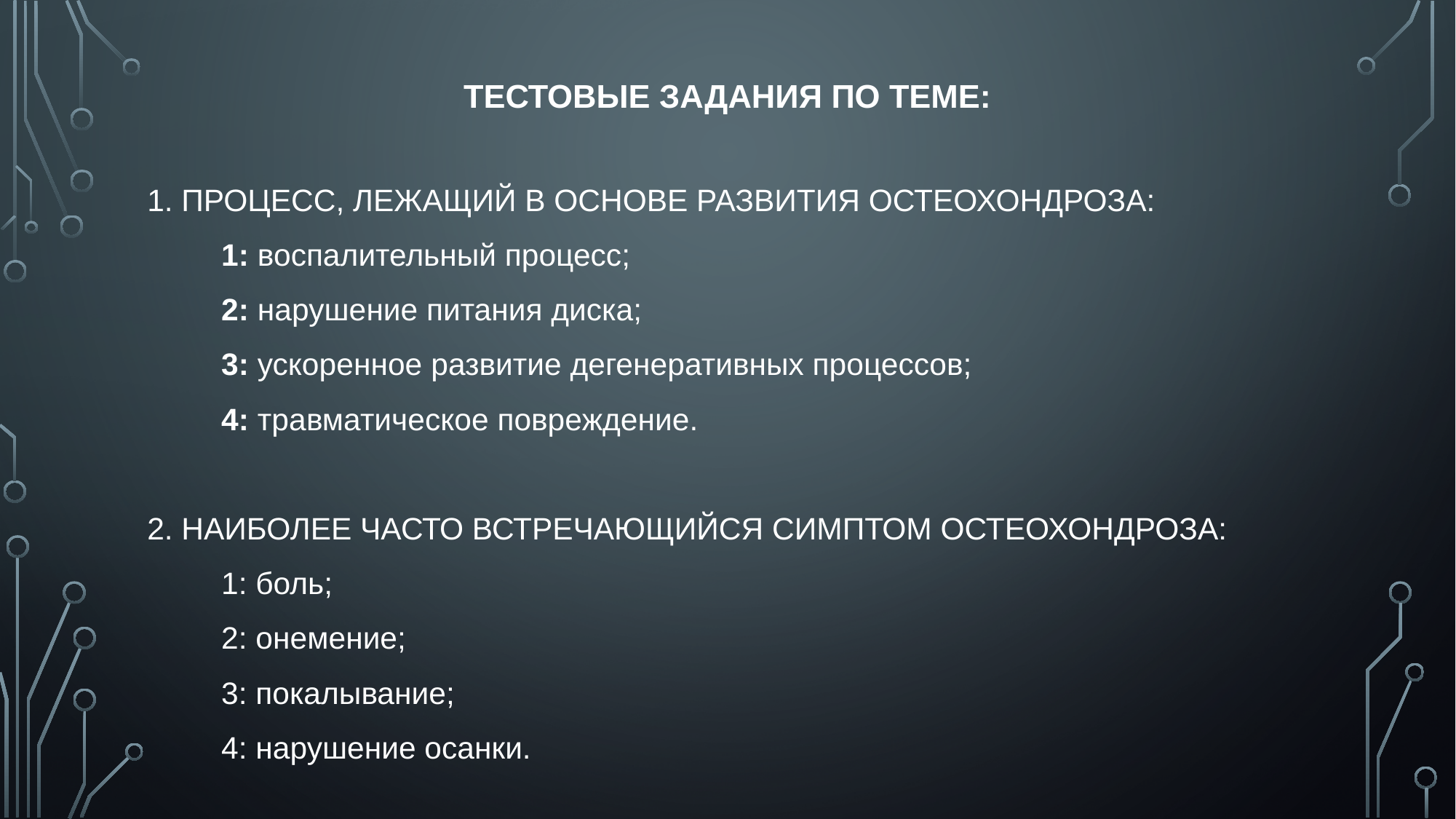

# ТЕСТОВЫЕ ЗАДАНИЯ ПО ТЕме:
1. ПРОЦЕСС, ЛЕЖАЩИЙ В ОСНОВЕ РАЗВИТИЯ ОСТЕОХОНДРОЗА:
	1: воспалительный процесс;
	2: нарушение питания диска;
	3: ускоренное развитие дегенеративных процессов;
	4: травматическое повреждение.

2. НАИБОЛЕЕ ЧАСТО ВСТРЕЧАЮЩИЙСЯ СИМПТОМ ОСТЕОХОНДРОЗА:
	1: боль;
	2: онемение;
	3: покалывание;
	4: нарушение осанки.